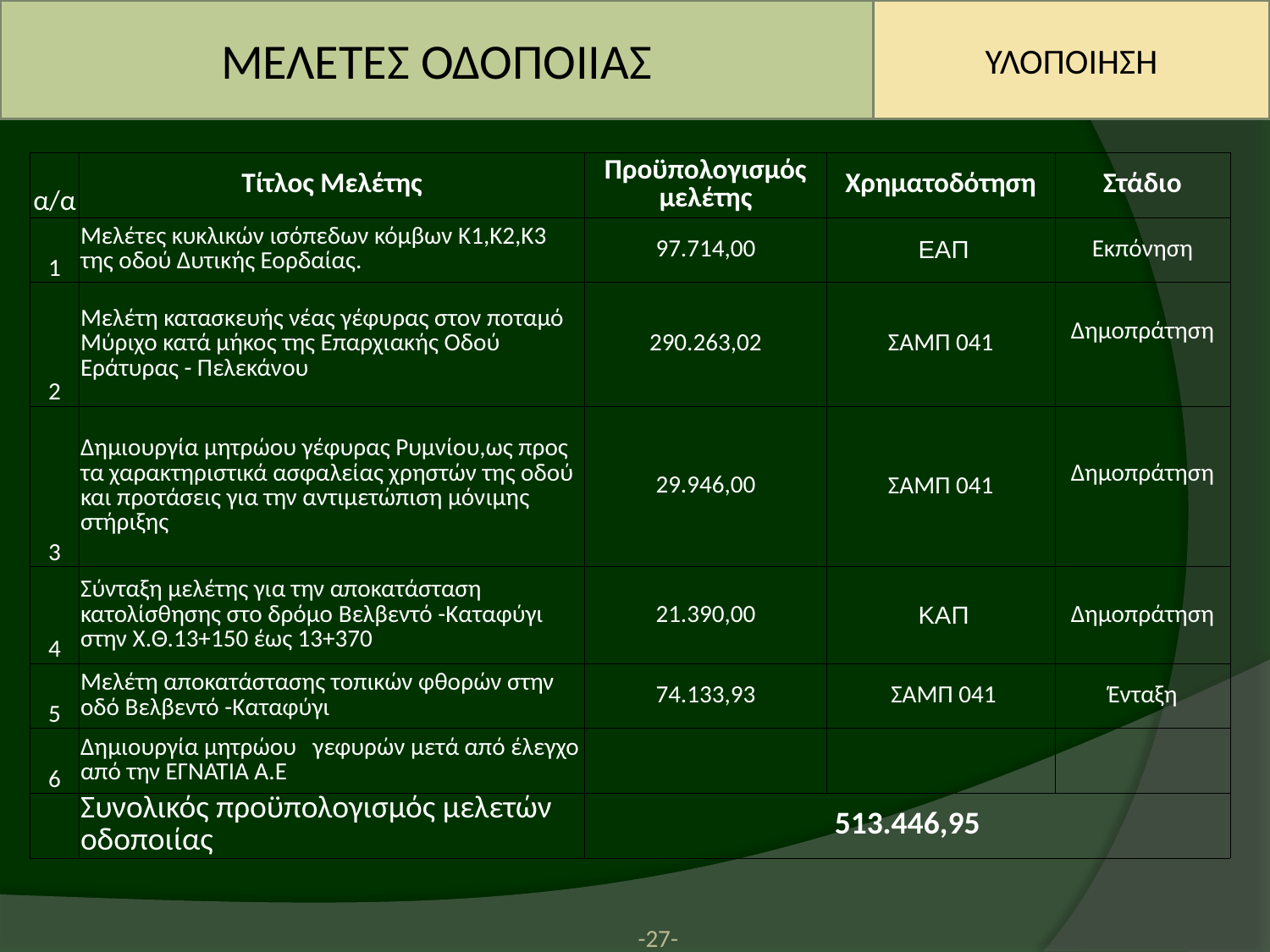

ΜΕΛΕΤΕΣ ΟΔΟΠΟΙΙΑΣ
ΥΛΟΠΟΙΗΣΗ
| α/α | Τίτλος Μελέτης | Προϋπολογισμός μελέτης | Χρηματοδότηση | Στάδιο |
| --- | --- | --- | --- | --- |
| 1 | Μελέτες κυκλικών ισόπεδων κόμβων Κ1,Κ2,Κ3 της οδού Δυτικής Εορδαίας. | 97.714,00 | ΕΑΠ | Εκπόνηση |
| 2 | Μελέτη κατασκευής νέας γέφυρας στον ποταμό Μύριχο κατά μήκος της Επαρχιακής Οδού Εράτυρας - Πελεκάνου | 290.263,02 | ΣΑΜΠ 041 | Δημοπράτηση |
| 3 | Δημιουργία μητρώου γέφυρας Ρυμνίου,ως προς τα χαρακτηριστικά ασφαλείας χρηστών της οδού και προτάσεις για την αντιμετώπιση μόνιμης στήριξης | 29.946,00 | ΣΑΜΠ 041 | Δημοπράτηση |
| 4 | Σύνταξη μελέτης για την αποκατάσταση κατολίσθησης στο δρόμο Βελβεντό -Καταφύγι στην Χ.Θ.13+150 έως 13+370 | 21.390,00 | ΚΑΠ | Δημοπράτηση |
| 5 | Μελέτη αποκατάστασης τοπικών φθορών στην οδό Βελβεντό -Καταφύγι | 74.133,93 | ΣΑΜΠ 041 | Ένταξη |
| 6 | Δημιουργία μητρώου γεφυρών μετά από έλεγχο από την ΕΓΝΑΤΙΑ Α.Ε |  |  |  |
|  | Συνολικός προϋπολογισμός μελετών οδοποιίας | 513.446,95 |  |  |
-27-